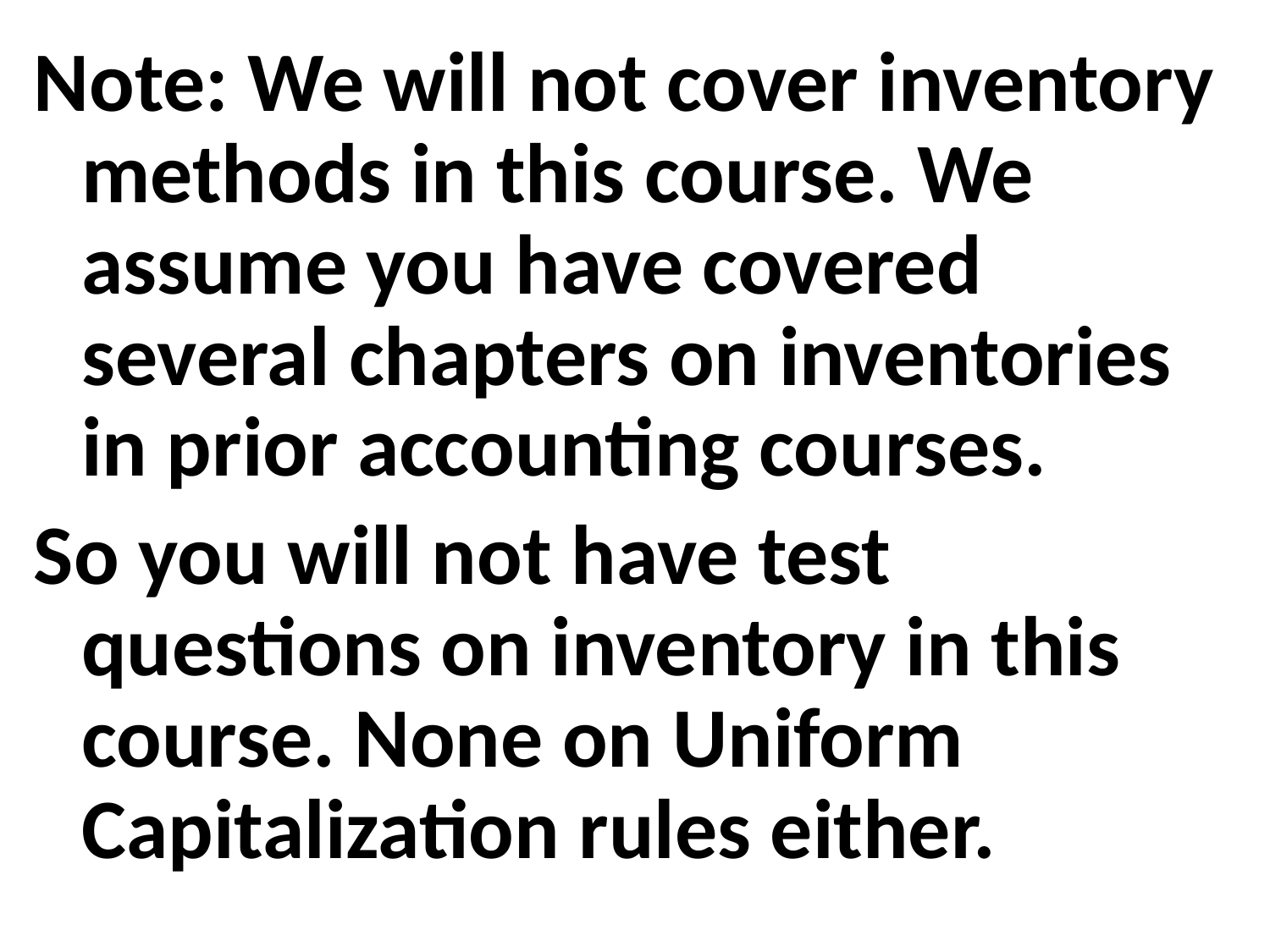

Note: We will not cover inventory methods in this course. We assume you have covered several chapters on inventories in prior accounting courses.
So you will not have test questions on inventory in this course. None on Uniform Capitalization rules either.